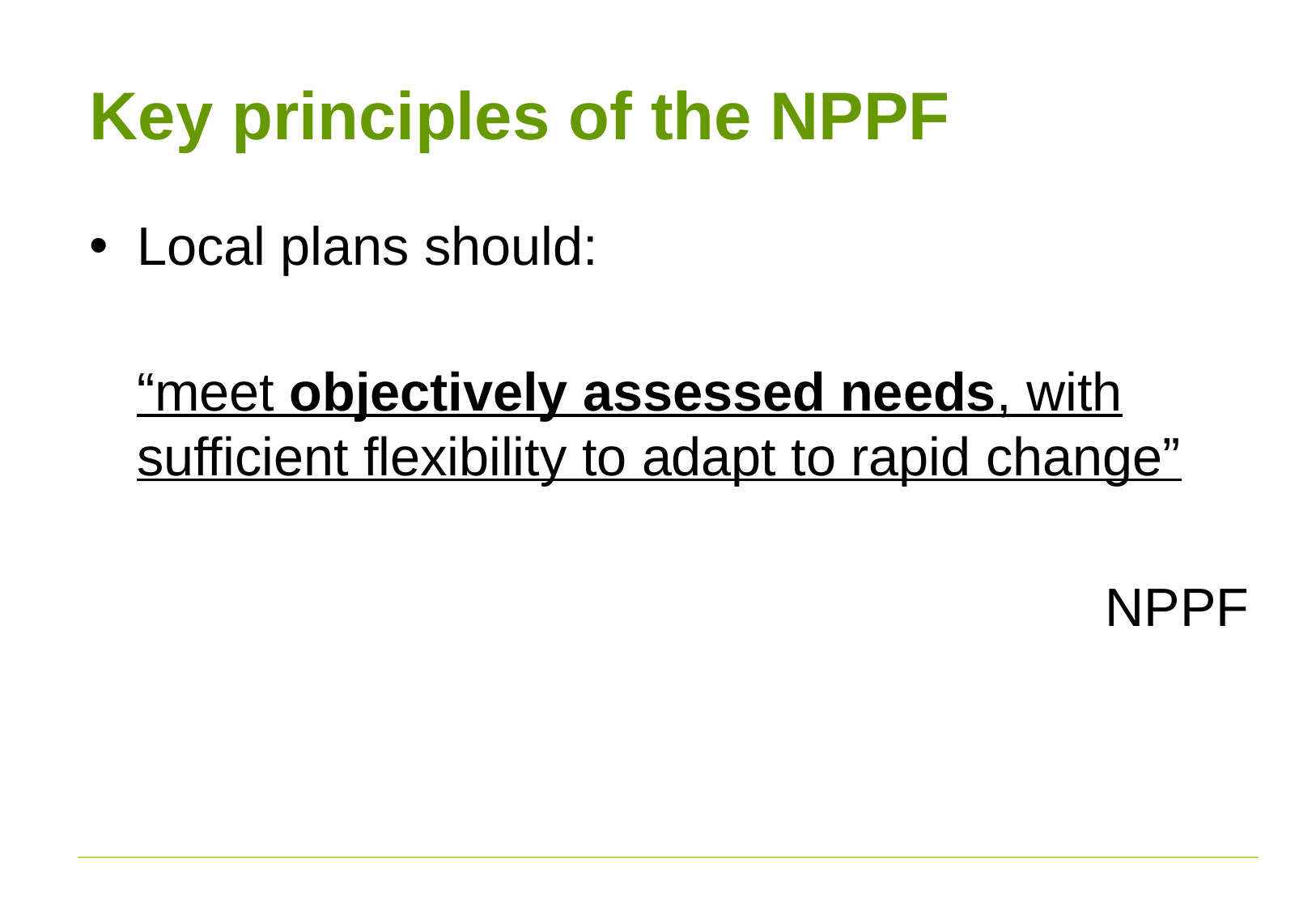

# Key principles of the NPPF
Local plans should:

“meet objectively assessed needs, with sufficient flexibility to adapt to rapid change”

NPPF